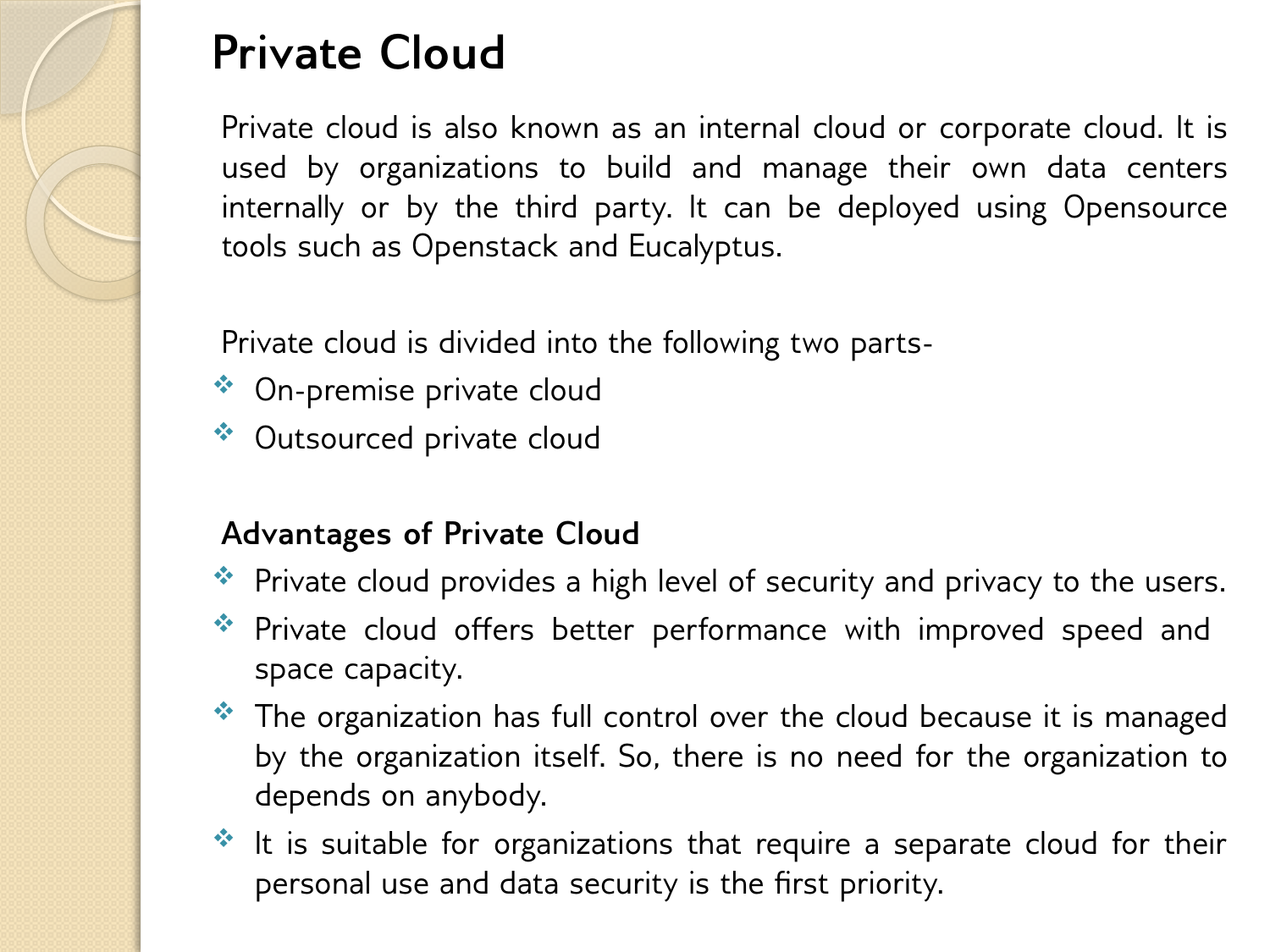

# Private Cloud
Private cloud is also known as an internal cloud or corporate cloud. It is used by organizations to build and manage their own data centers internally or by the third party. It can be deployed using Opensource tools such as Openstack and Eucalyptus.

Private cloud is divided into the following two parts-
On-premise private cloud
Outsourced private cloud

Advantages of Private Cloud
Private cloud provides a high level of security and privacy to the users.
Private cloud offers better performance with improved speed and  space capacity.
The organization has full control over the cloud because it is managed by the organization itself. So, there is no need for the organization to depends on anybody.
It is suitable for organizations that require a separate cloud for their personal use and data security is the first priority.